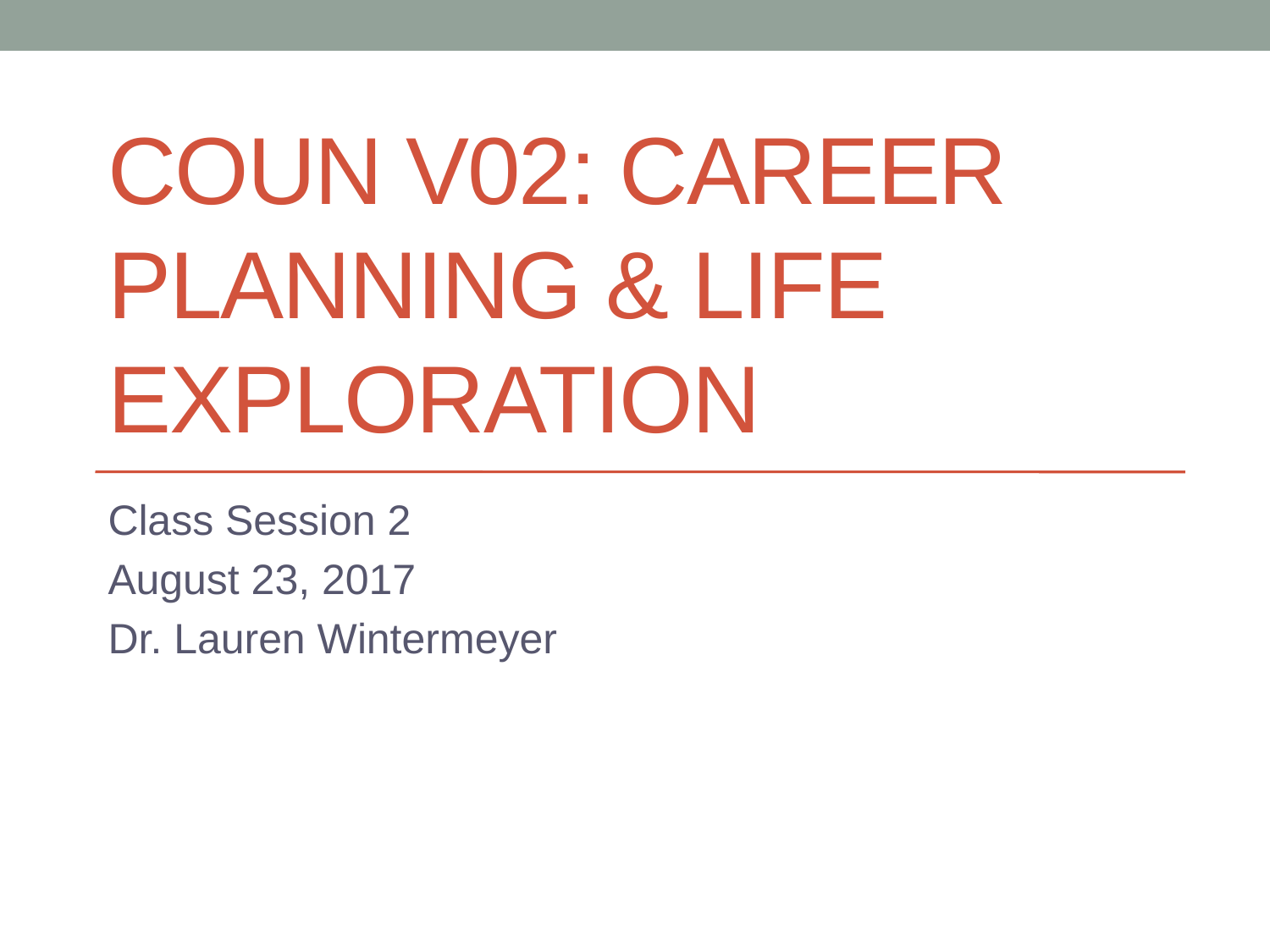

# COUN V02: Career Planning & Life Exploration
Class Session 2
August 23, 2017
Dr. Lauren Wintermeyer